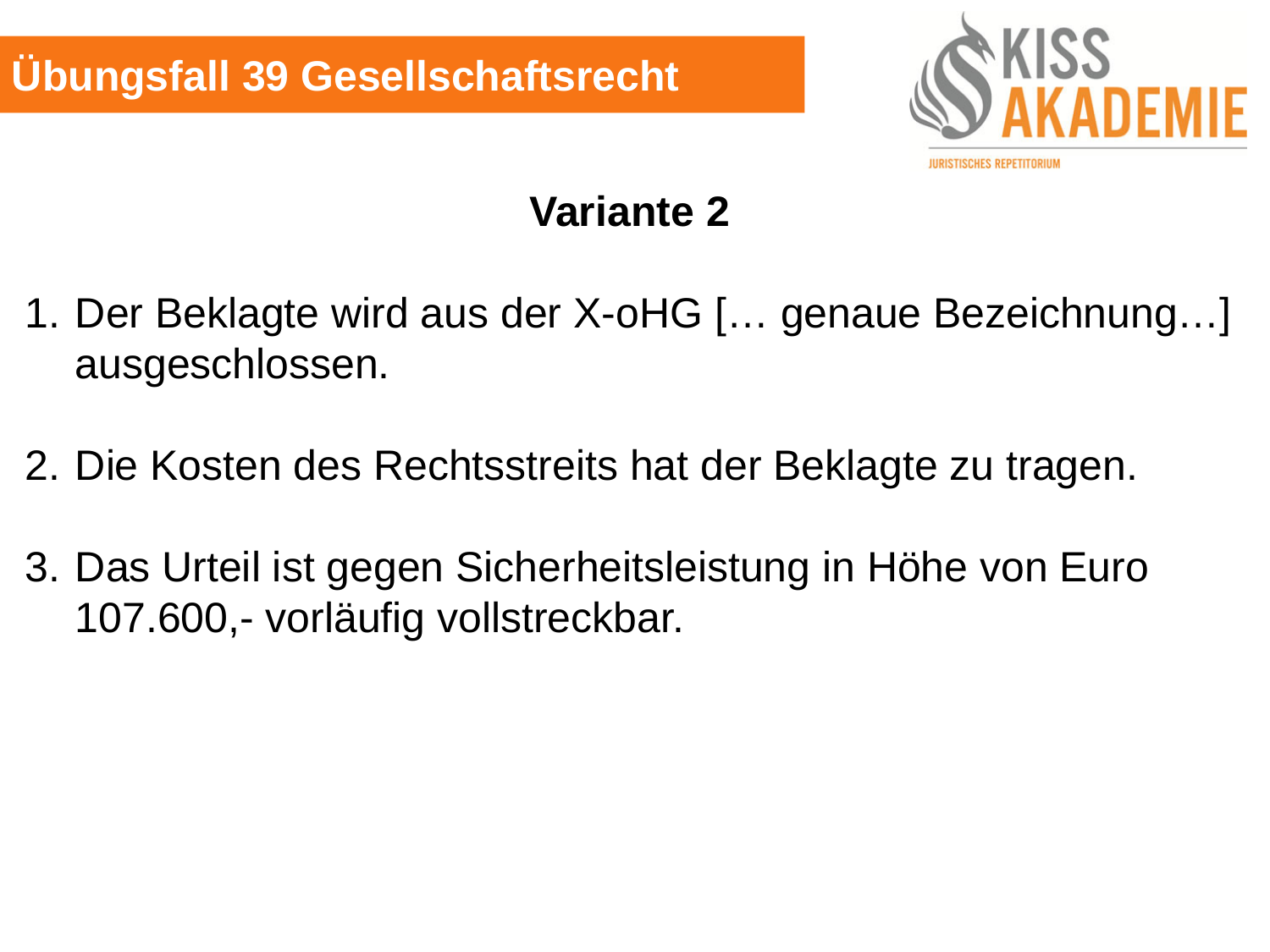

Übungsfall 39 Gesellschaftsrecht

Variante 2

1.	Der Beklagte wird aus der X-oHG [… genaue Bezeichnung…] ausgeschlossen.

2. 	Die Kosten des Rechtsstreits hat der Beklagte zu tragen.

3. 	Das Urteil ist gegen Sicherheitsleistung in Höhe von Euro 107.600,- vorläufig vollstreckbar.